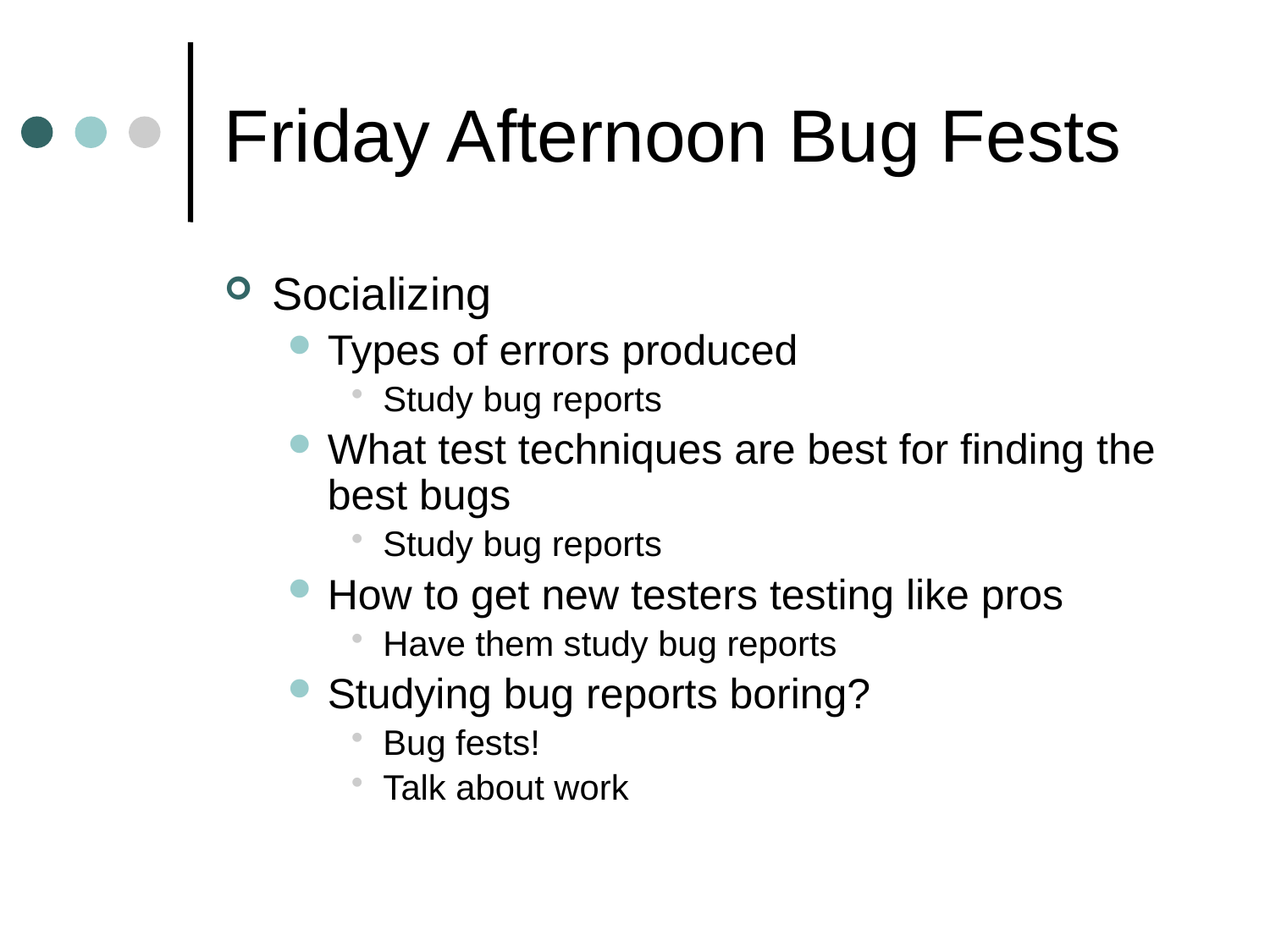

# Friday Afternoon Bug Fests
Socializing
Types of errors produced
Study bug reports
What test techniques are best for finding the best bugs
Study bug reports
How to get new testers testing like pros
Have them study bug reports
Studying bug reports boring?
Bug fests!
Talk about work